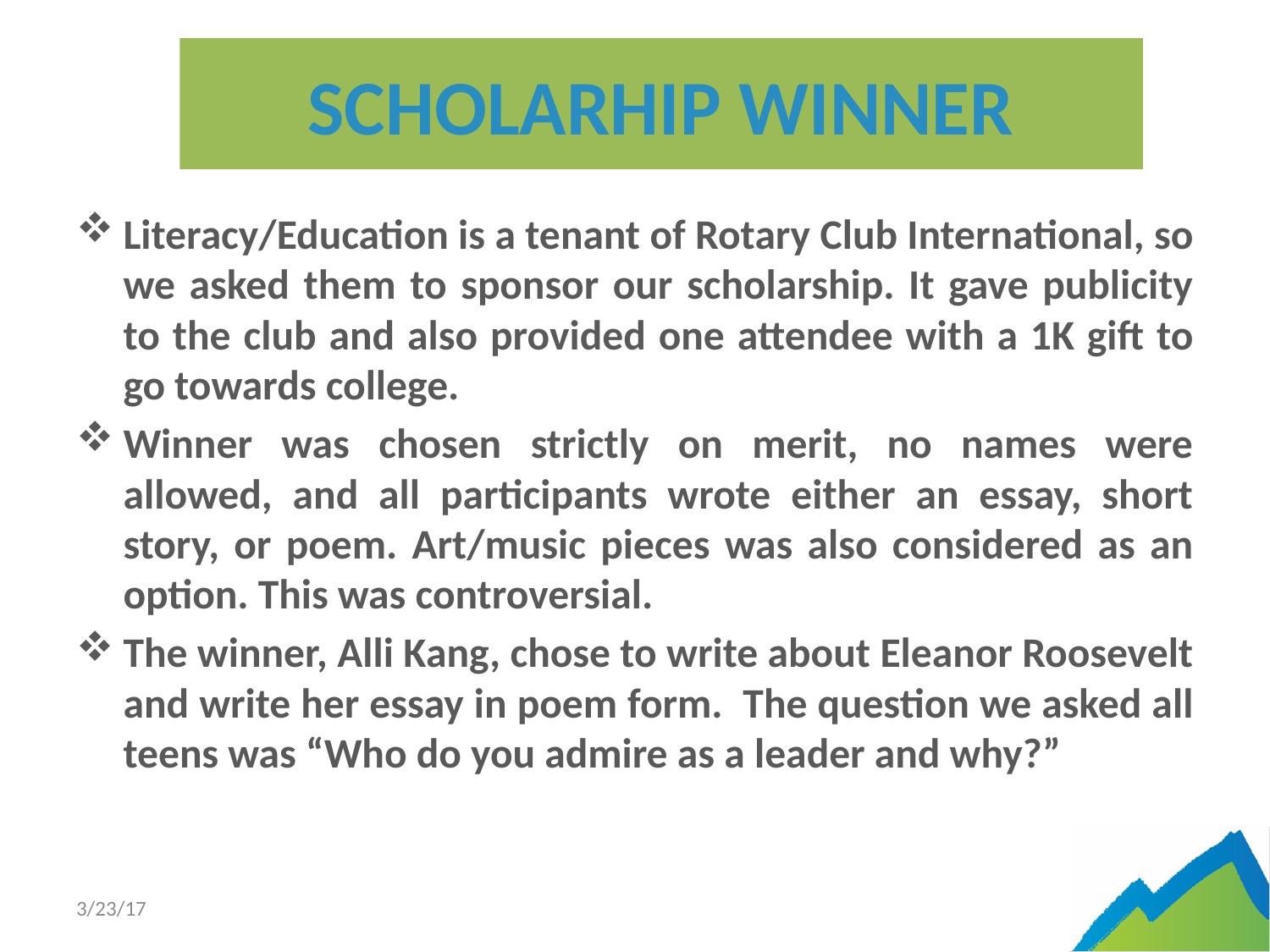

# SCHOLARHIP WINNER
Literacy/Education is a tenant of Rotary Club International, so we asked them to sponsor our scholarship. It gave publicity to the club and also provided one attendee with a 1K gift to go towards college.
Winner was chosen strictly on merit, no names were allowed, and all participants wrote either an essay, short story, or poem. Art/music pieces was also considered as an option. This was controversial.
The winner, Alli Kang, chose to write about Eleanor Roosevelt and write her essay in poem form.  The question we asked all teens was “Who do you admire as a leader and why?”

3/23/17